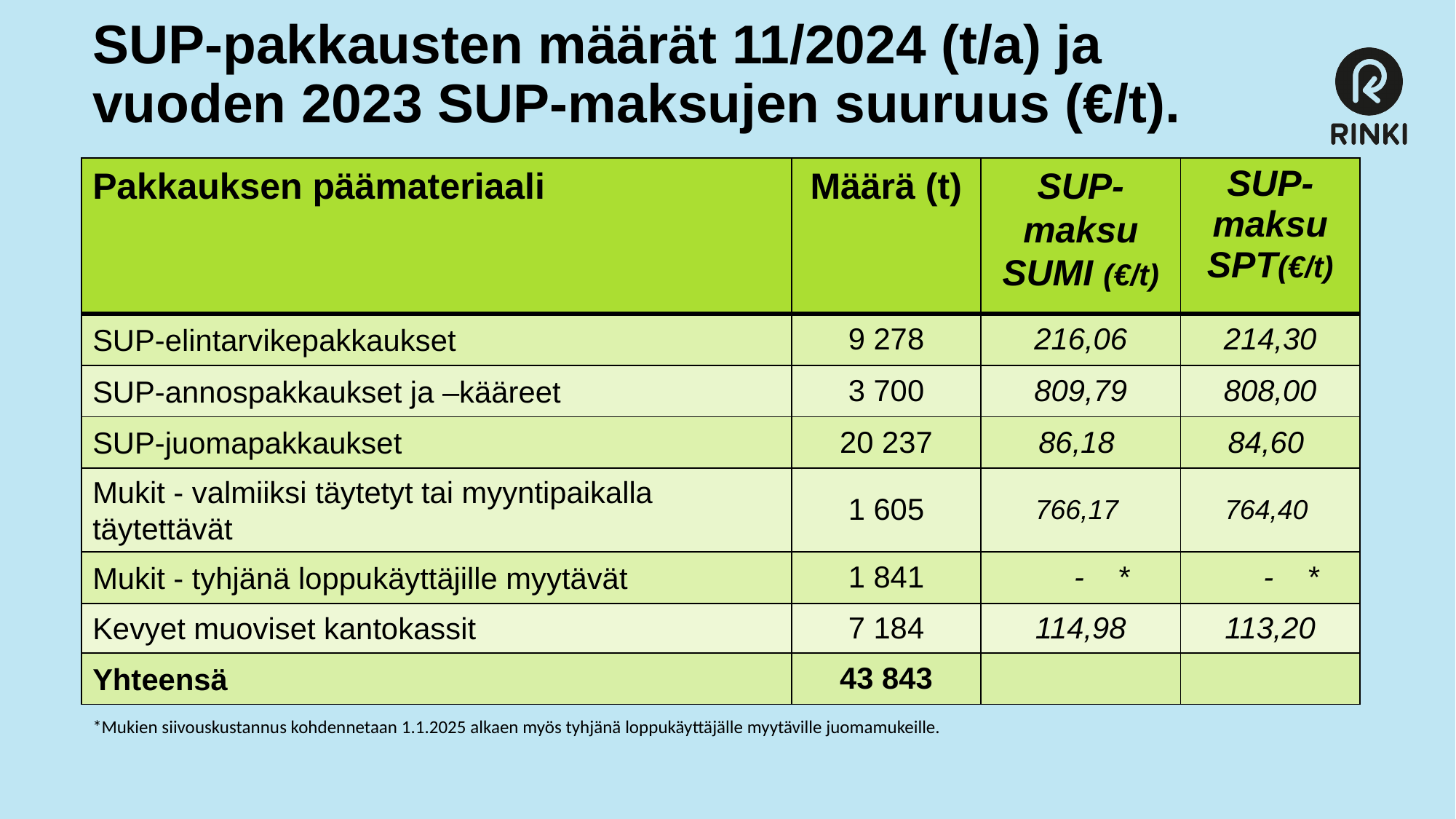

# SUP-pakkausten määrät 11/2024 (t/a) ja vuoden 2023 SUP-maksujen suuruus (€/t).
| Pakkauksen päämateriaali | Määrä (t) | SUP-maksu SUMI (€/t) | SUP-maksu SPT(€/t) |
| --- | --- | --- | --- |
| SUP-elintarvikepakkaukset | 9 278 | 216,06 | 214,30 |
| SUP-annospakkaukset ja –kääreet | 3 700 | 809,79 | 808,00 |
| SUP-juomapakkaukset | 20 237 | 86,18 | 84,60 |
| Mukit - valmiiksi täytetyt tai myyntipaikalla täytettävät | 1 605 | 766,17 | 764,40 |
| Mukit - tyhjänä loppukäyttäjille myytävät | 1 841 | - \* | - \* |
| Kevyet muoviset kantokassit | 7 184 | 114,98 | 113,20 |
| Yhteensä | 43 843 |  |  |
*Mukien siivouskustannus kohdennetaan 1.1.2025 alkaen myös tyhjänä loppukäyttäjälle myytäville juomamukeille.